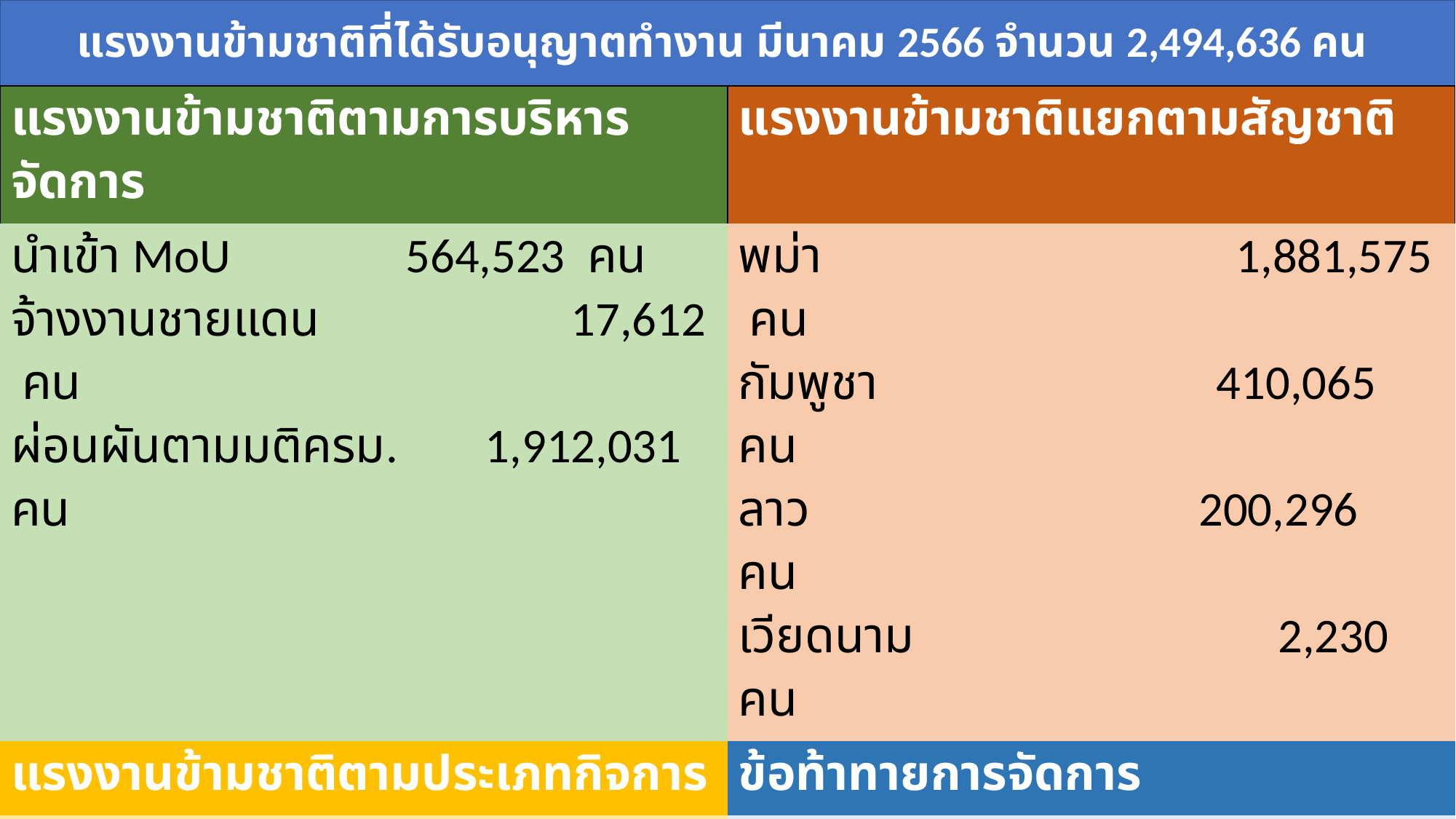

# แรงงานข้ามชาติที่ได้รับอนุญาตทำงาน มีนาคม 2566 จำนวน 2,494,636 คน
| แรงงานข้ามชาติตามการบริหารจัดการ | แรงงานข้ามชาติแยกตามสัญชาติ |
| --- | --- |
| นำเข้า MoU 564,523 คน จ้างงานชายแดน 17,612 คน ผ่อนผันตามมติครม. 1,912,031 คน | พม่า 1,881,575 คน กัมพูชา 410,065 คน ลาว 200,296 คน เวียดนาม 2,230 คน |
| แรงงานข้ามชาติตามประเภทกิจการ | ข้อท้าทายการจัดการ |
| ก่อสร้าง 504,947 คน เกษตร 272,650 คน ต่อเนื่องเกษตร 261,161 คน บริการ 231,204 คน ผลิตและจำหน่ายอาหาร 190,145 คน | แรงงานข้ามชาติหลุดระบบไป 561,636 คน ถ้าทำหนังสือเดินทางไม่ทัน 15 พ.ค.66 แรงงานอีกร่วมแสนคนจะหลุดจากระบบเช่นกัน ขาดยุทธศาสตร์การจัดการแรงงานข้ามชาติ แรงงานลักลอบมากขึ้นเพราะสถานการณ์ในพม่า นำเข้า MoU ยังติดปัญหาต้นทาง ไม่ใช่ทางออก |